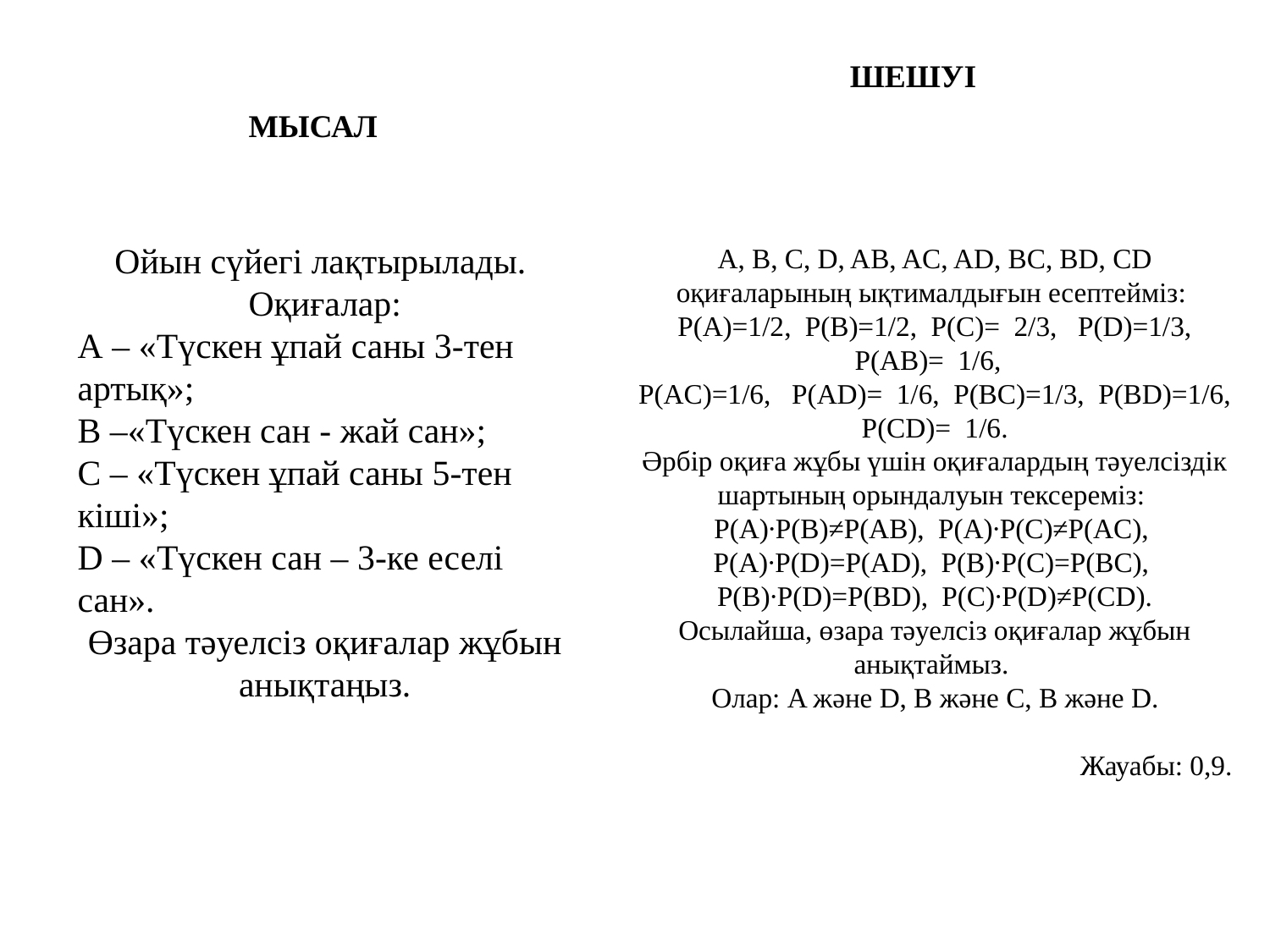

ШЕШУІ
# МЫСАЛ

Ойын сүйегі лақтырылады.
Оқиғалар:
А – «Түскен ұпай саны 3-тен артық»;
B –«Түскен сан - жай сан»;
С – «Түскен ұпай саны 5-тен кіші»;
D – «Түскен сан – 3-ке еселі сан».
Өзара тәуелсіз оқиғалар жұбын анықтаңыз.
A, B, C, D, AB, AC, AD, BC, BD, CD оқиғаларының ықтималдығын есептейміз:
 P(A)=1/2,  P(B)=1/2,  P(C)=  2/3,   P(D)=1/3,  P(AB)=  1/6,
P(AC)=1/6,   P(AD)=  1/6,  P(BC)=1/3,  P(BD)=1/6,   P(CD)=  1/6.
Әрбір оқиға жұбы үшін оқиғалардың тәуелсіздік шартының орындалуын тексереміз:
P(A)∙P(B)≠P(AB),  P(A)∙P(C)≠P(AC),  P(A)∙P(D)=P(AD),  P(B)∙P(C)=P(BC),  P(B)∙P(D)=P(BD),  P(C)∙P(D)≠P(CD).
Осылайша, өзара тәуелсіз оқиғалар жұбын анықтаймыз.
Олар: A және D, B және C, B және D.

Жауабы: 0,9.